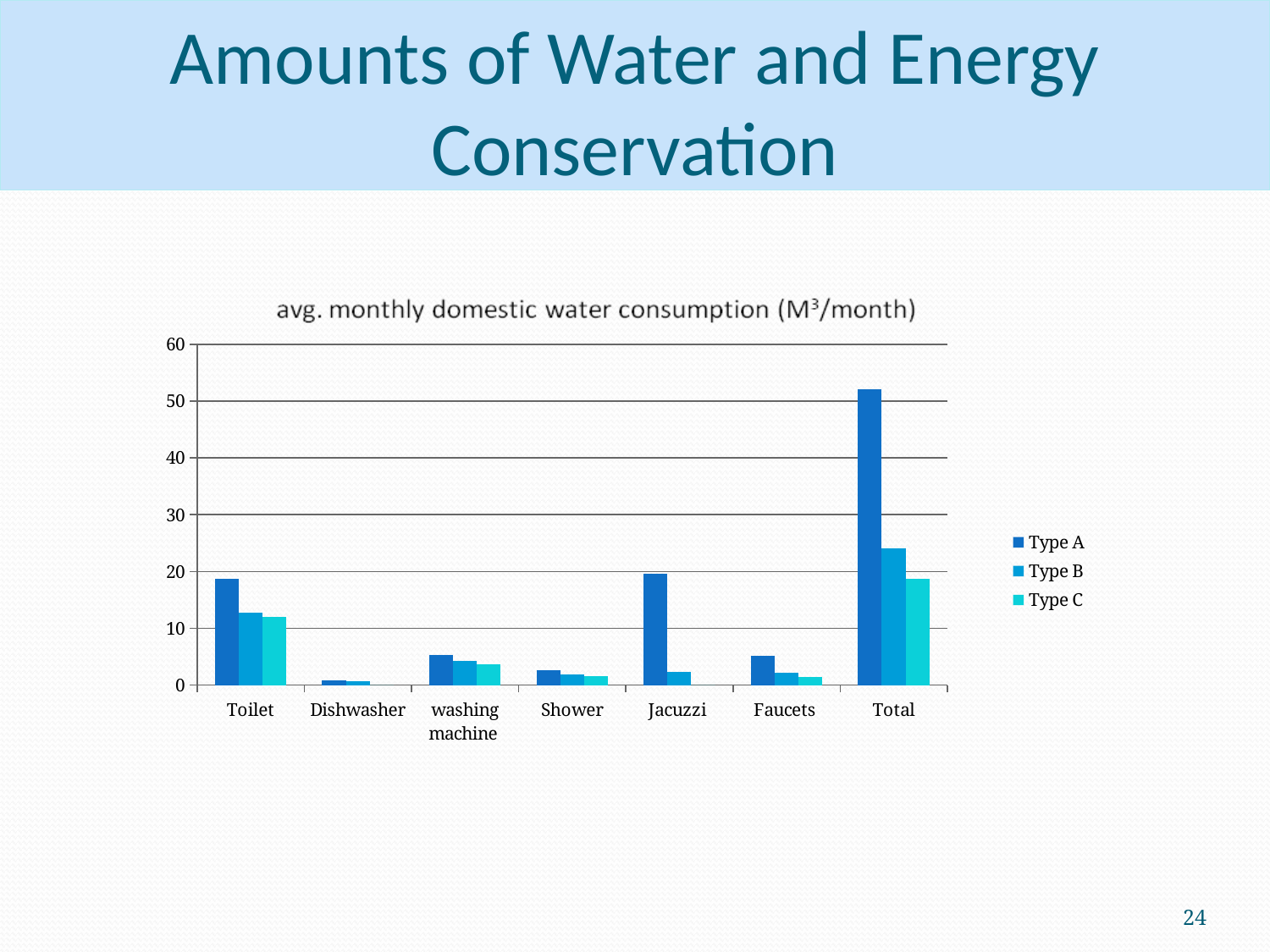

# Amounts of Water and Energy Conservation

### Chart

| Category | Type A | Type B | Type C |
|---|---|---|---|
| Toilet | 18.7 | 12.8 | 12.07 |
| Dishwasher | 0.894 | 0.698 | 0.0 |
| washing machine  | 5.23 | 4.1899999999999995 | 3.62 |
| Shower | 2.57 | 1.8900000000000001 | 1.55 |
| Jacuzzi  | 19.6 | 2.3199999999999994 | 0.0 |
| Faucets  | 5.1499999999999995 | 2.15 | 1.4 |
| Total | 52.14 | 24.04 | 18.64 |
24